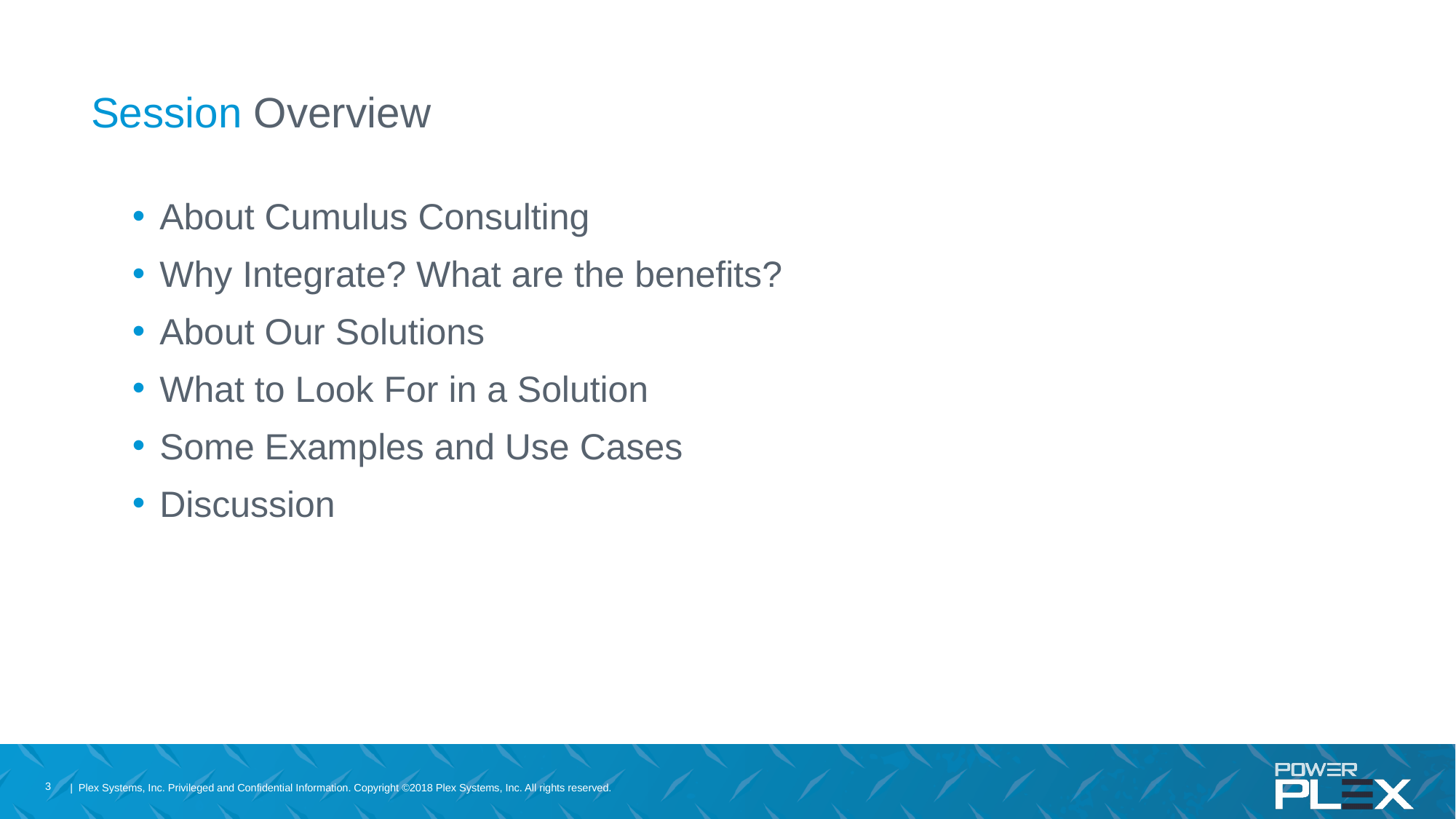

# Session Overview
About Cumulus Consulting
Why Integrate? What are the benefits?
About Our Solutions
What to Look For in a Solution
Some Examples and Use Cases
Discussion